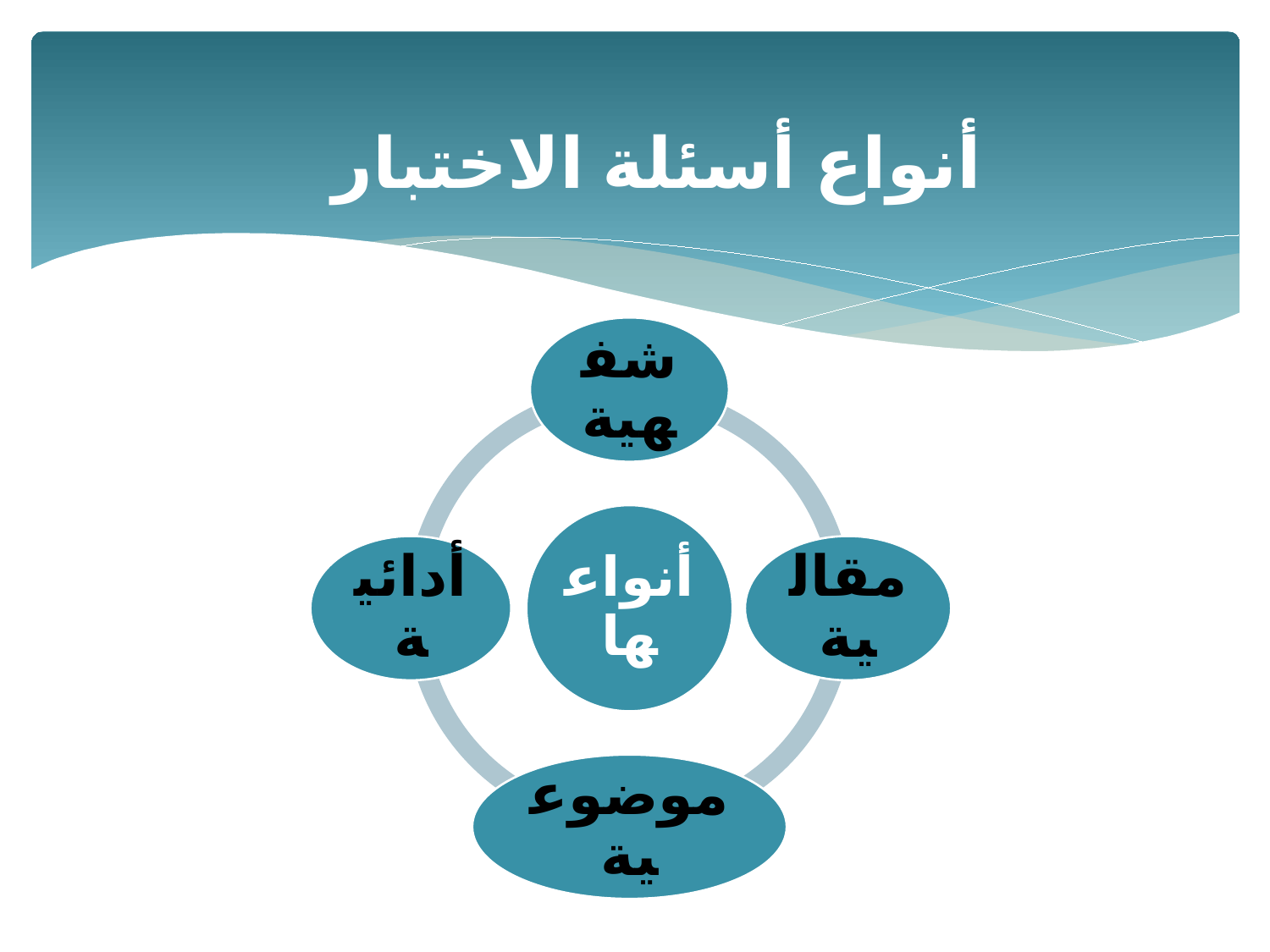

أنواع أسئلة الاختبار
أنواعها
شفهية
مقالية
موضوعية
أدائية